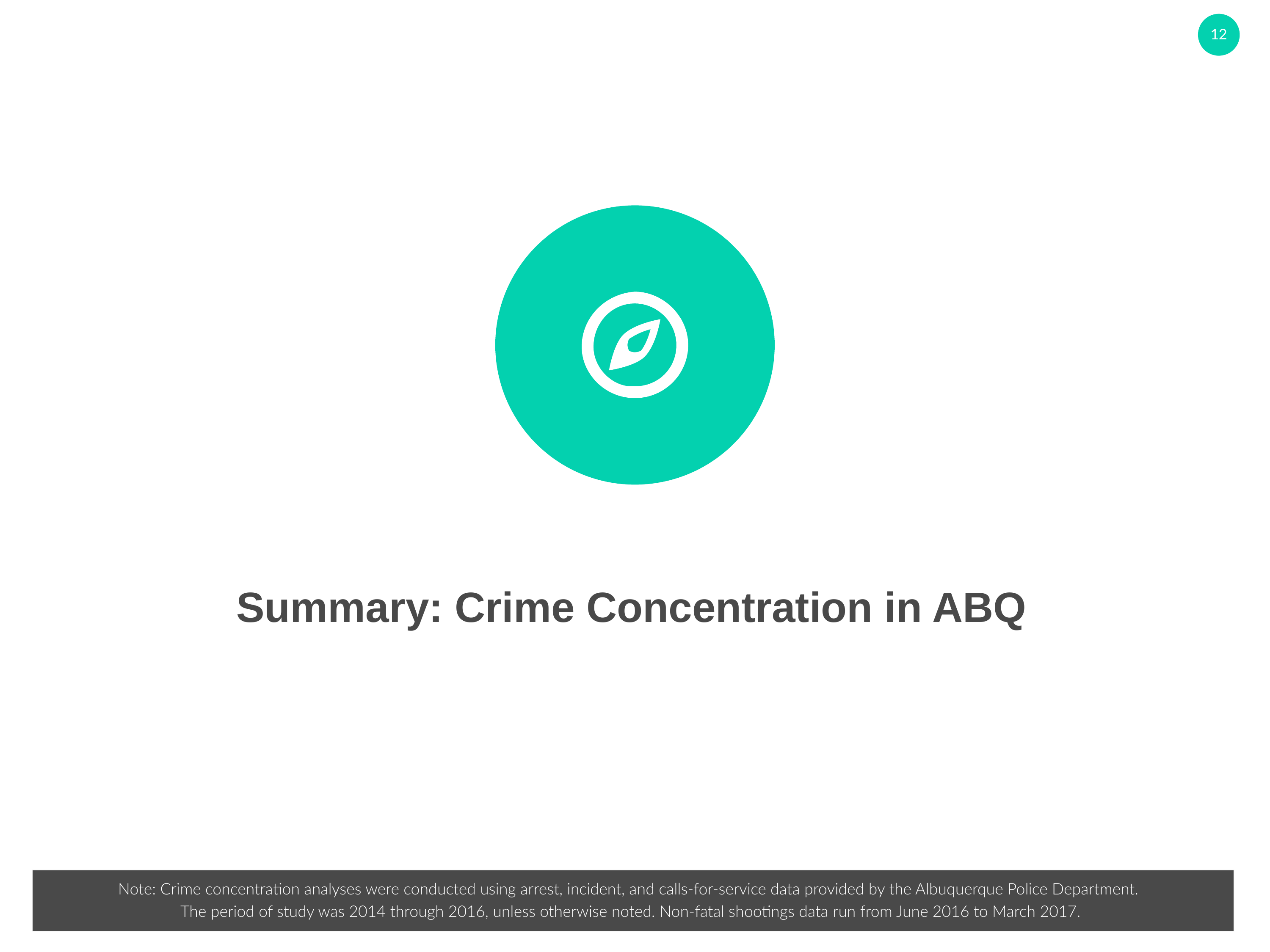

Summary: Crime Concentration in ABQ
Note: Crime concentration analyses were conducted using arrest, incident, and calls-for-service data provided by the Albuquerque Police Department.
The period of study was 2014 through 2016, unless otherwise noted. Non-fatal shootings data run from June 2016 to March 2017.